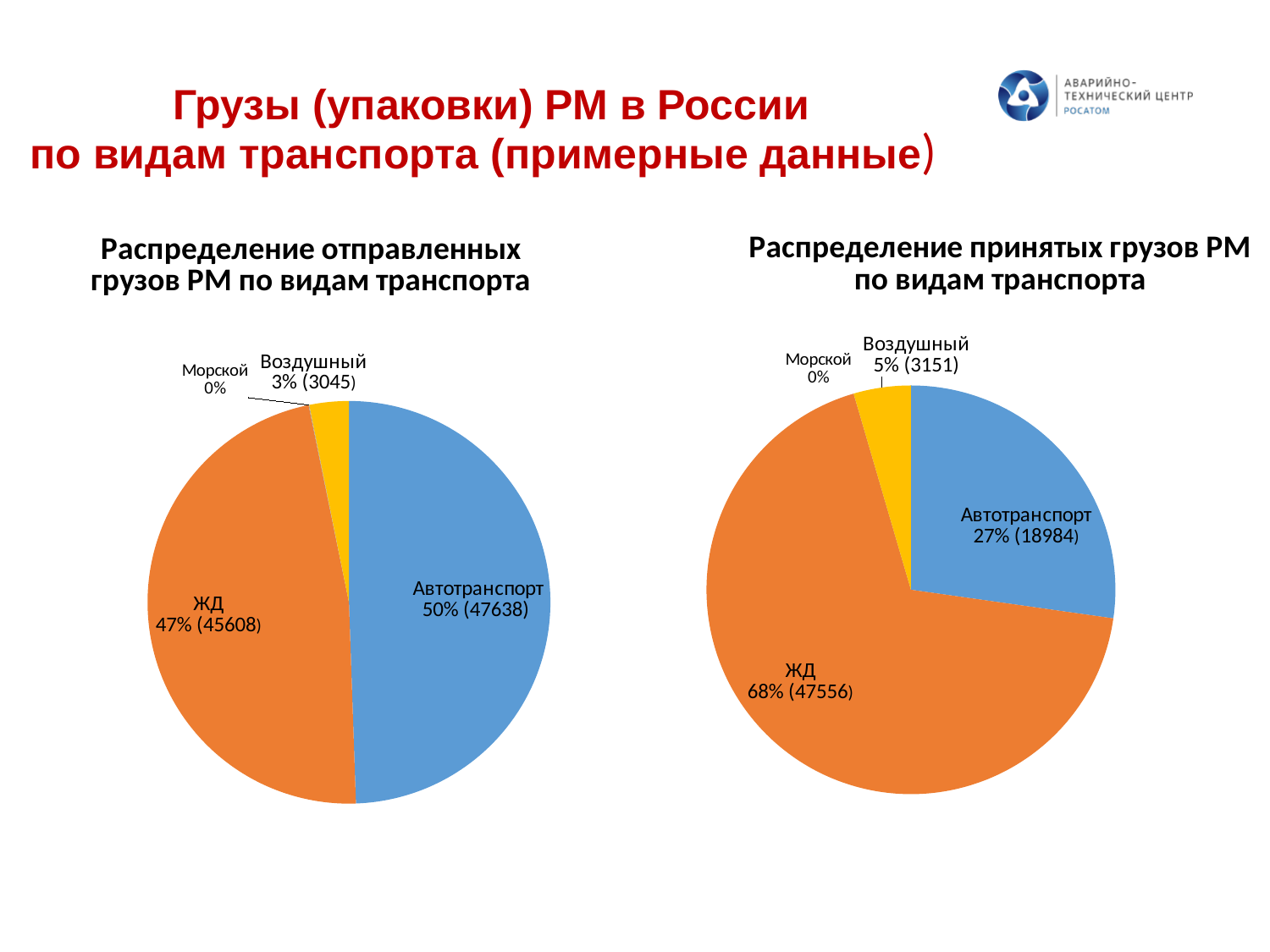

Грузы (упаковки) РМ в России
по видам транспорта (примерные данные))

### Chart: Распределение отправленных грузов РМ по видам транспорта

| Category |  |
|---|---|
| Автотранспорт | 47638.0 |
| ЖД | 45608.0 |
| Морской | 51.0 |
| Воздушный | 3045.0 |

### Chart: Распределение принятых грузов РМ по видам транспорта

| Category |  |
|---|---|
| Автотранспорт | 18984.0 |
| ЖД | 47556.0 |
| Морской | 3.0 |
| Воздушный | 3151.0 |